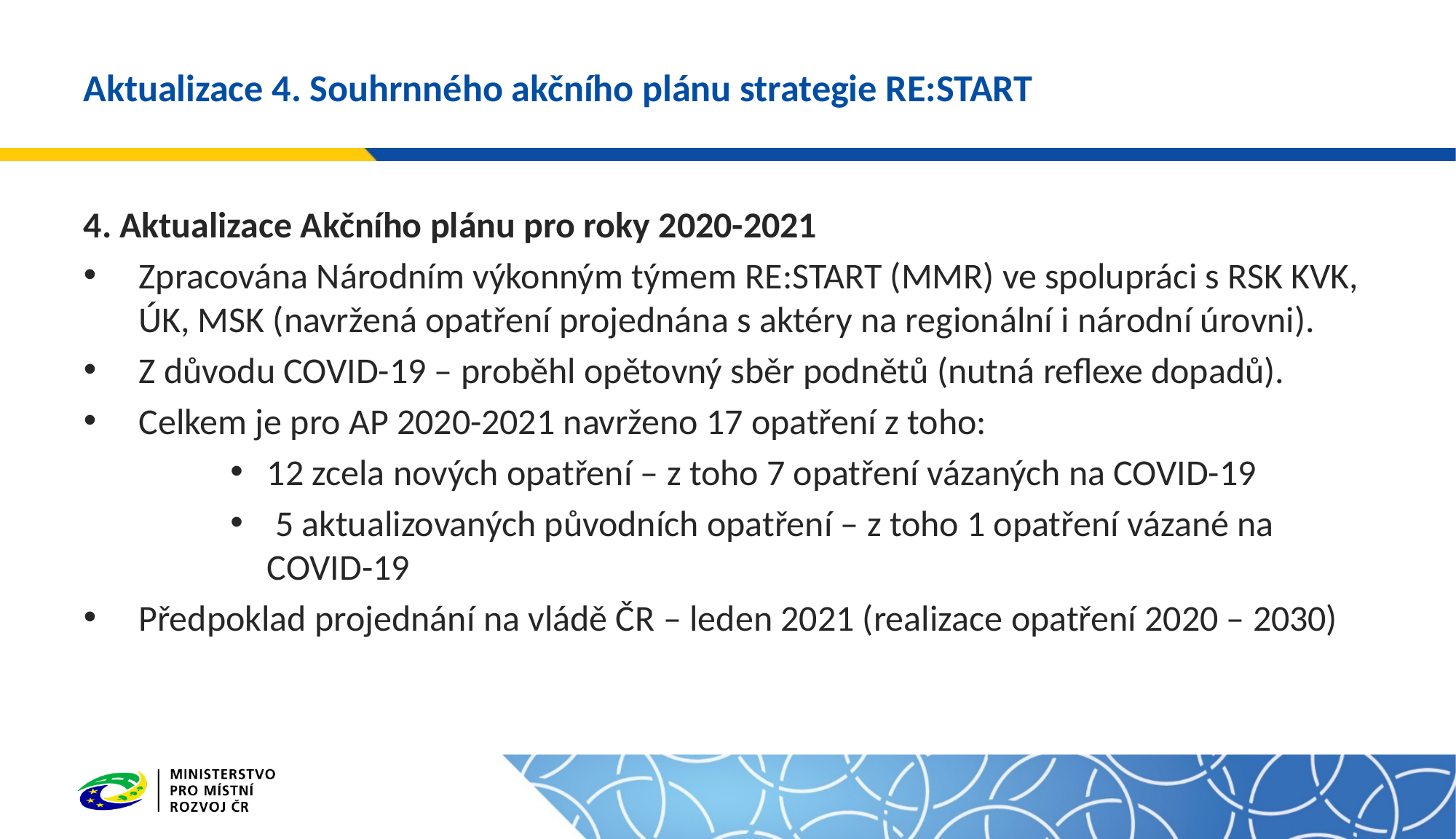

# Aktualizace 4. Souhrnného akčního plánu strategie RE:START
4. Aktualizace Akčního plánu pro roky 2020-2021
Zpracována Národním výkonným týmem RE:START (MMR) ve spolupráci s RSK KVK, ÚK, MSK (navržená opatření projednána s aktéry na regionální i národní úrovni).
Z důvodu COVID-19 – proběhl opětovný sběr podnětů (nutná reflexe dopadů).
Celkem je pro AP 2020-2021 navrženo 17 opatření z toho:
12 zcela nových opatření – z toho 7 opatření vázaných na COVID-19
 5 aktualizovaných původních opatření – z toho 1 opatření vázané na COVID-19
Předpoklad projednání na vládě ČR – leden 2021 (realizace opatření 2020 – 2030)